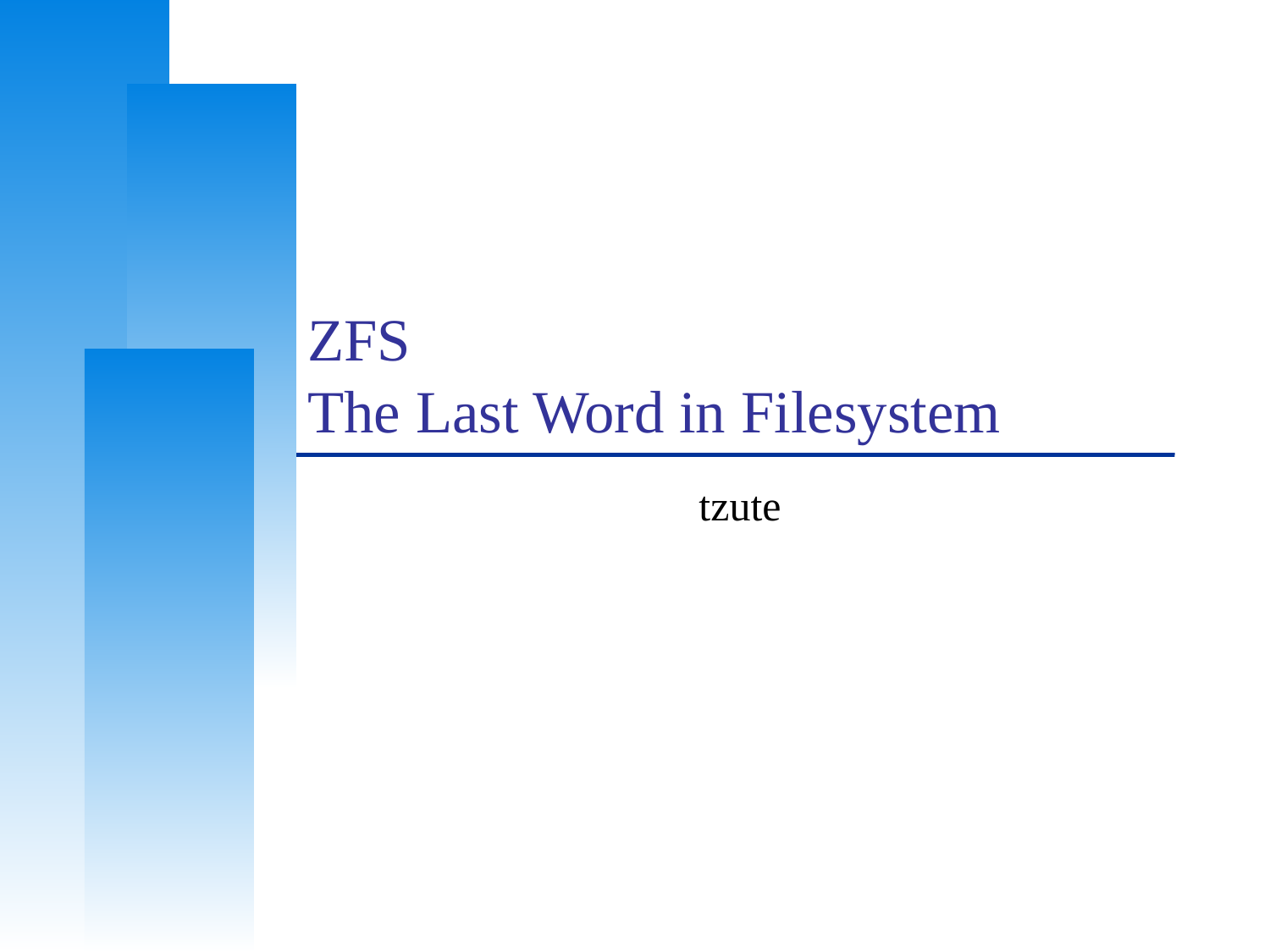

# ZFS The Last Word in Filesystem
tzute